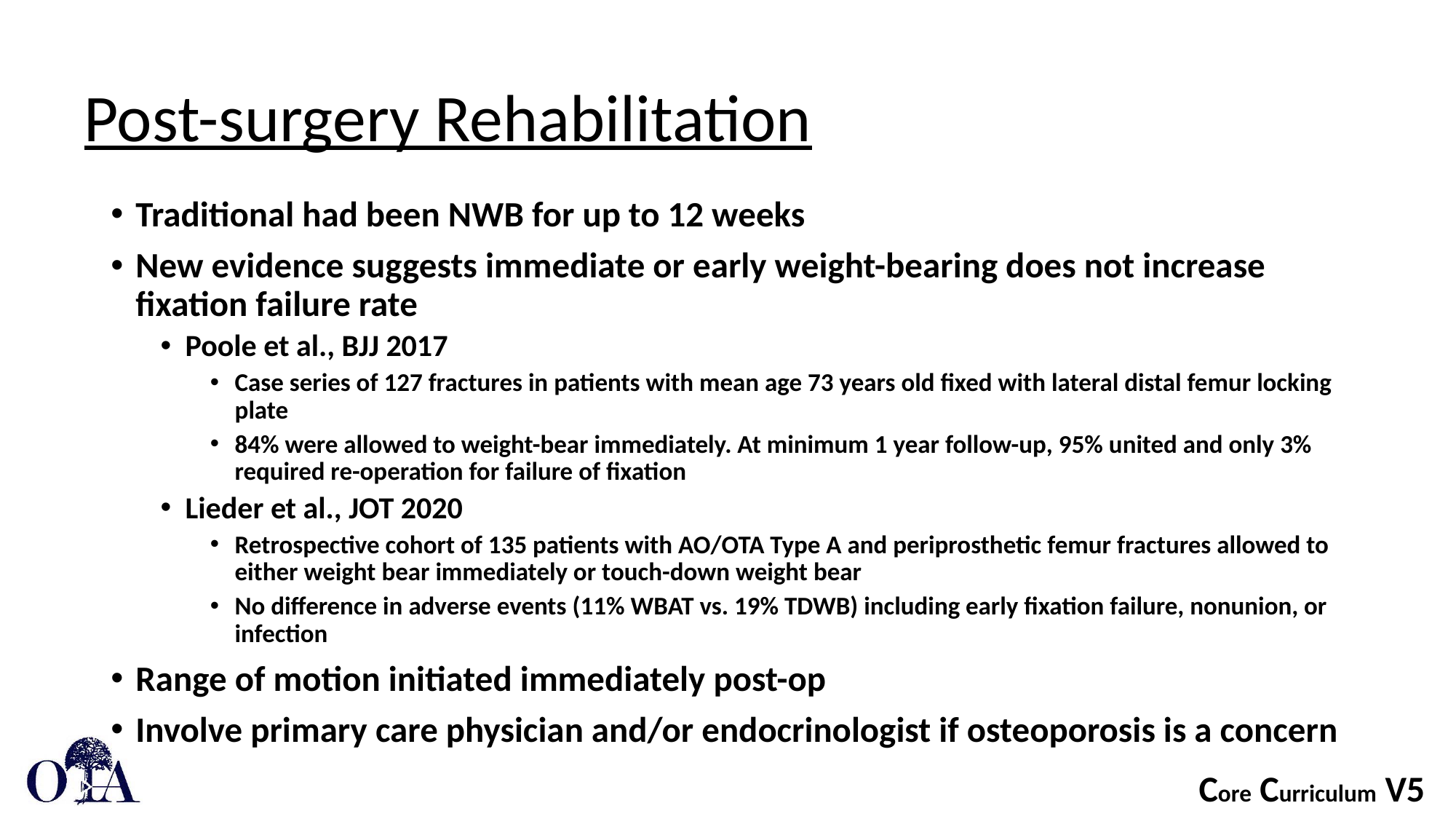

# Post-surgery Rehabilitation
Traditional had been NWB for up to 12 weeks
New evidence suggests immediate or early weight-bearing does not increase fixation failure rate
Poole et al., BJJ 2017
Case series of 127 fractures in patients with mean age 73 years old fixed with lateral distal femur locking plate
84% were allowed to weight-bear immediately. At minimum 1 year follow-up, 95% united and only 3% required re-operation for failure of fixation
Lieder et al., JOT 2020
Retrospective cohort of 135 patients with AO/OTA Type A and periprosthetic femur fractures allowed to either weight bear immediately or touch-down weight bear
No difference in adverse events (11% WBAT vs. 19% TDWB) including early fixation failure, nonunion, or infection
Range of motion initiated immediately post-op
Involve primary care physician and/or endocrinologist if osteoporosis is a concern